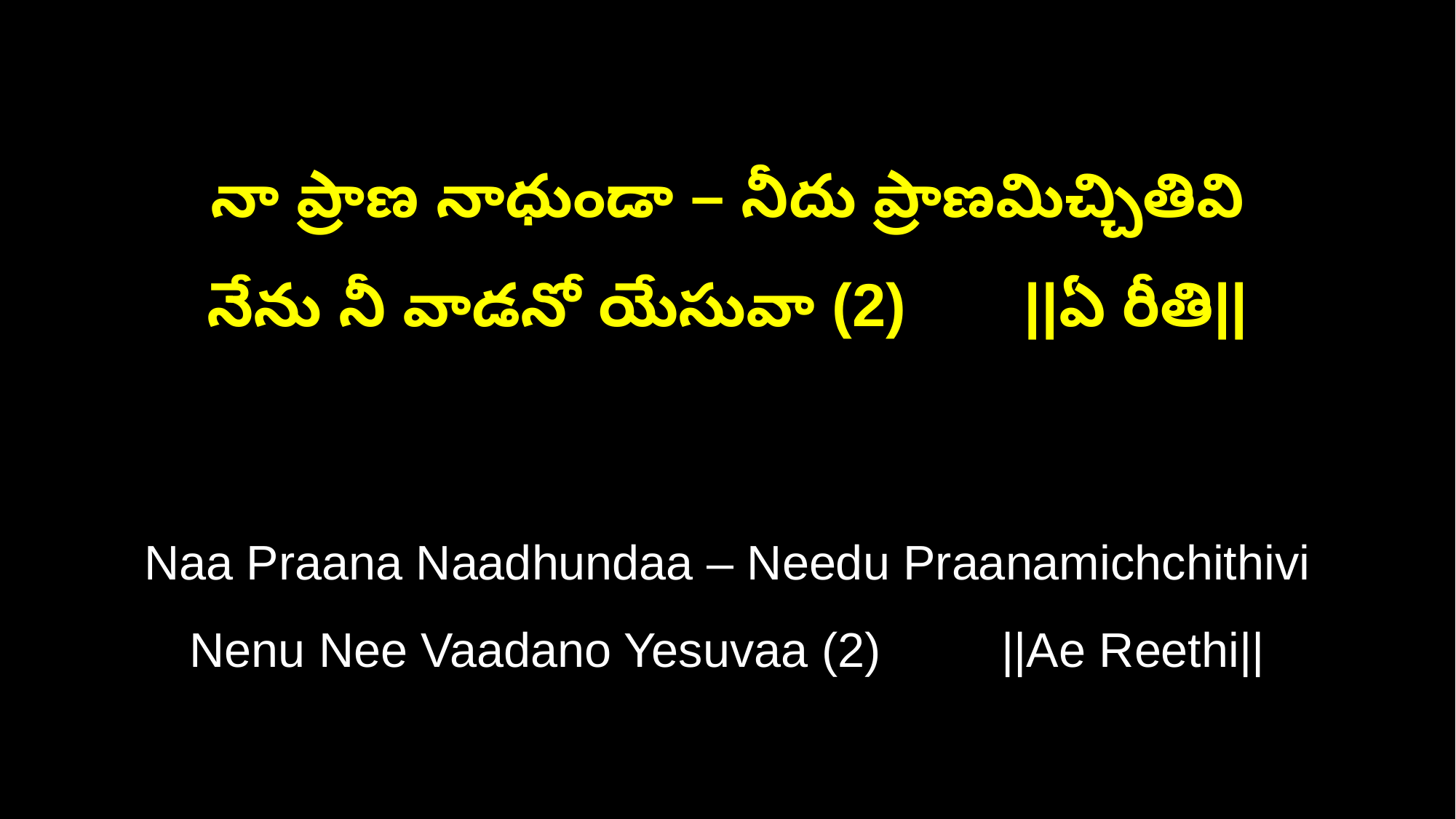

నా ప్రాణ నాధుండా – నీదు ప్రాణమిచ్చితివి
నేను నీ వాడనో యేసువా (2)       ||ఏ రీతి||
Naa Praana Naadhundaa – Needu Praanamichchithivi
Nenu Nee Vaadano Yesuvaa (2)         ||Ae Reethi||